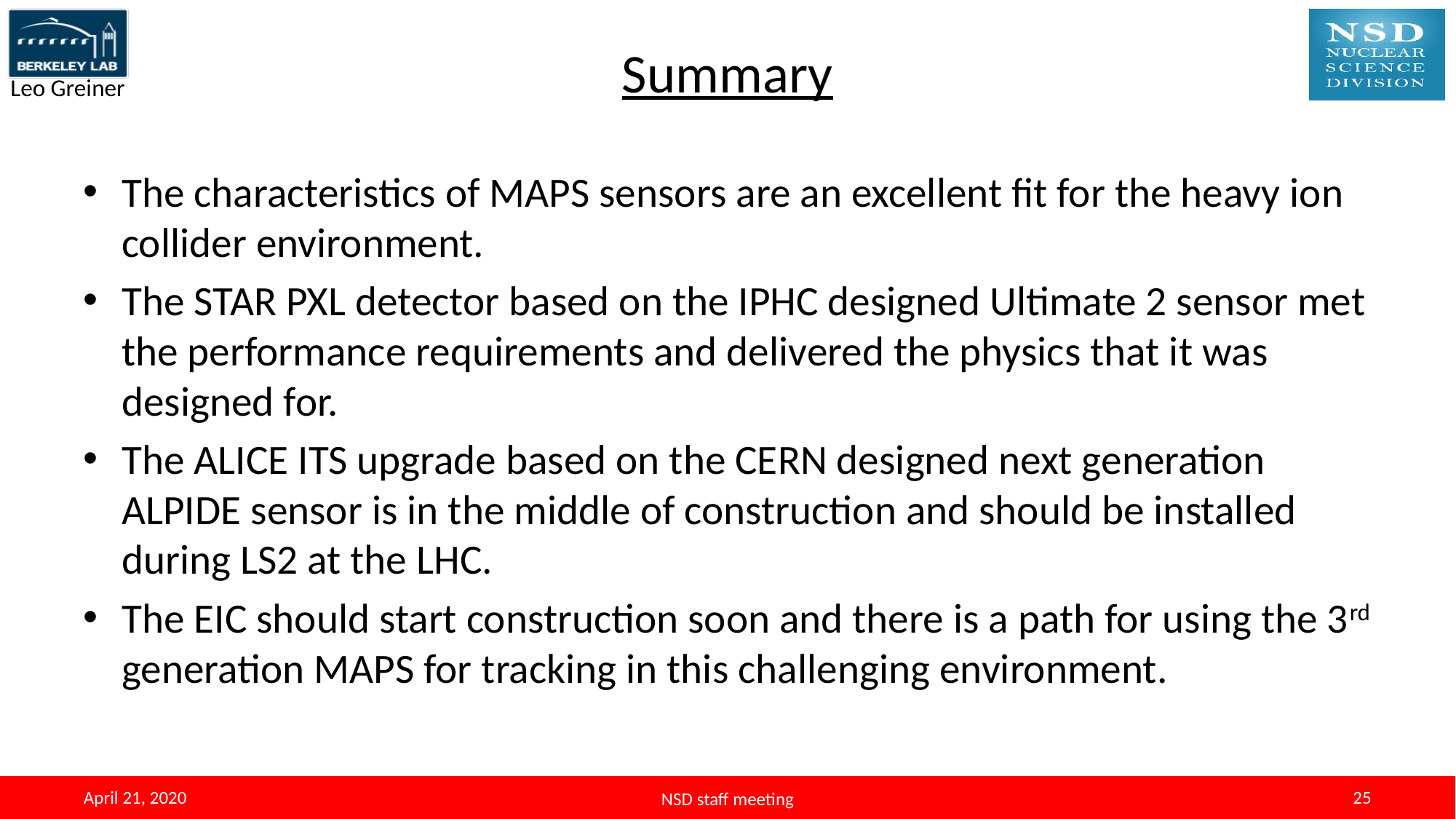

# Summary
The characteristics of MAPS sensors are an excellent fit for the heavy ion collider environment.
The STAR PXL detector based on the IPHC designed Ultimate 2 sensor met the performance requirements and delivered the physics that it was designed for.
The ALICE ITS upgrade based on the CERN designed next generation ALPIDE sensor is in the middle of construction and should be installed during LS2 at the LHC.
The EIC should start construction soon and there is a path for using the 3rd generation MAPS for tracking in this challenging environment.
25
April 21, 2020
NSD staff meeting